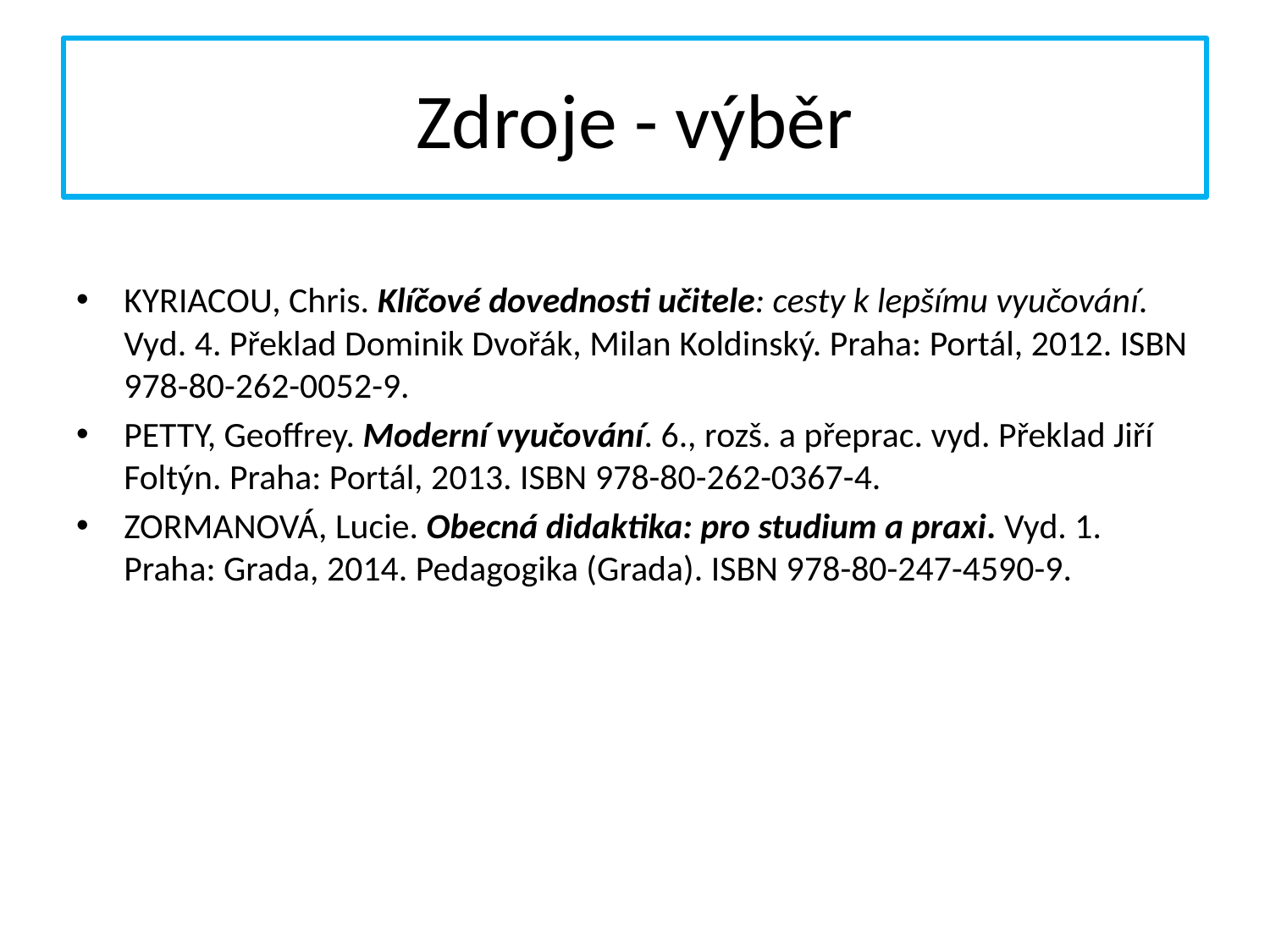

# Zdroje - výběr

KYRIACOU, Chris. Klíčové dovednosti učitele: cesty k lepšímu vyučování. Vyd. 4. Překlad Dominik Dvořák, Milan Koldinský. Praha: Portál, 2012. ISBN 978-80-262-0052-9.
PETTY, Geoffrey. Moderní vyučování. 6., rozš. a přeprac. vyd. Překlad Jiří Foltýn. Praha: Portál, 2013. ISBN 978-80-262-0367-4.
ZORMANOVÁ, Lucie. Obecná didaktika: pro studium a praxi. Vyd. 1. Praha: Grada, 2014. Pedagogika (Grada). ISBN 978-80-247-4590-9.